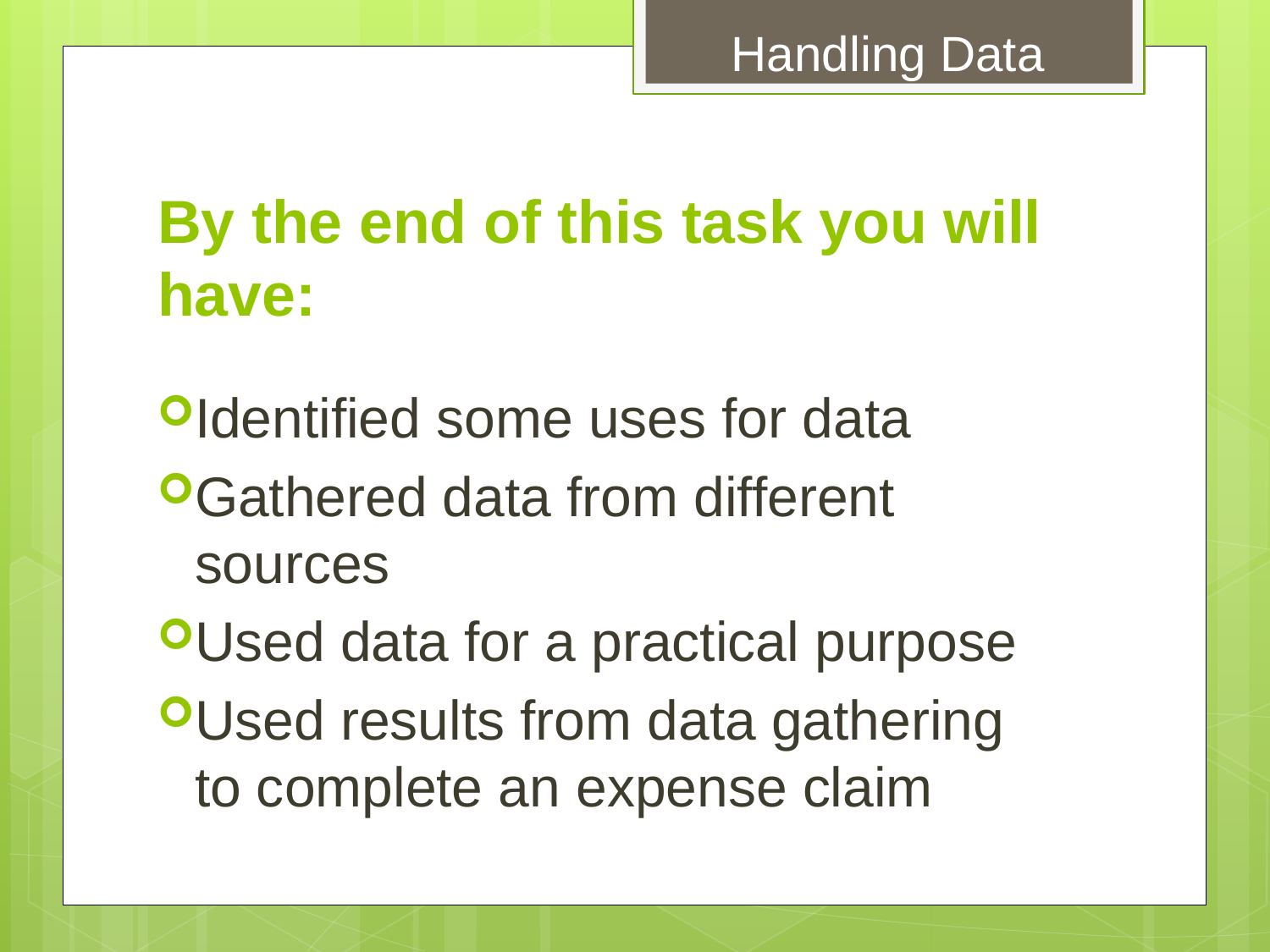

Handling Data
# By the end of this task you will have:
Identified some uses for data
Gathered data from different sources
Used data for a practical purpose
Used results from data gathering to complete an expense claim